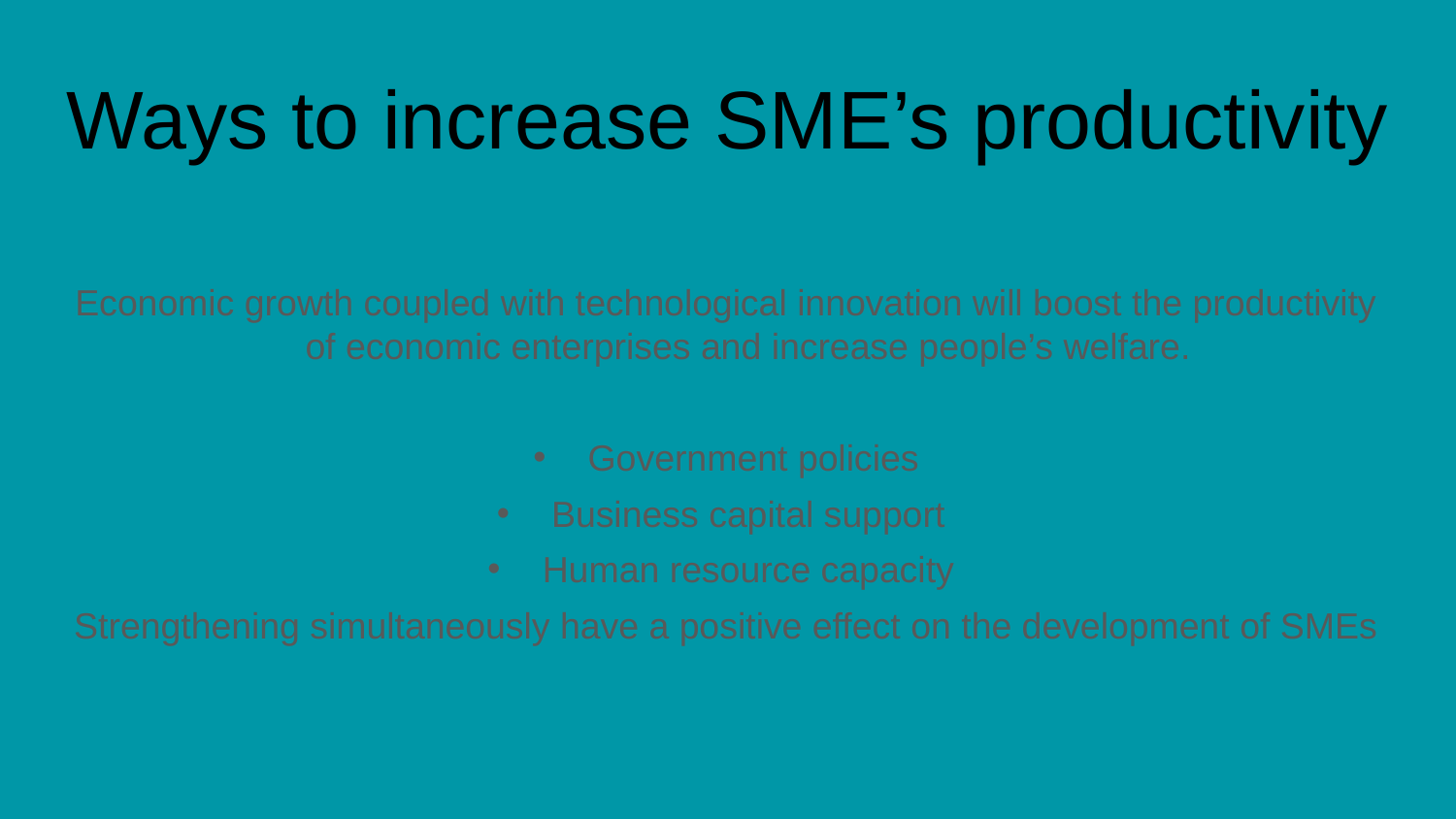

# Ways to increase SME’s productivity
Economic growth coupled with technological innovation will boost the productivity of economic enterprises and increase people’s welfare.

Government policies
Business capital support
Human resource capacity
Strengthening simultaneously have a positive effect on the development of SMEs